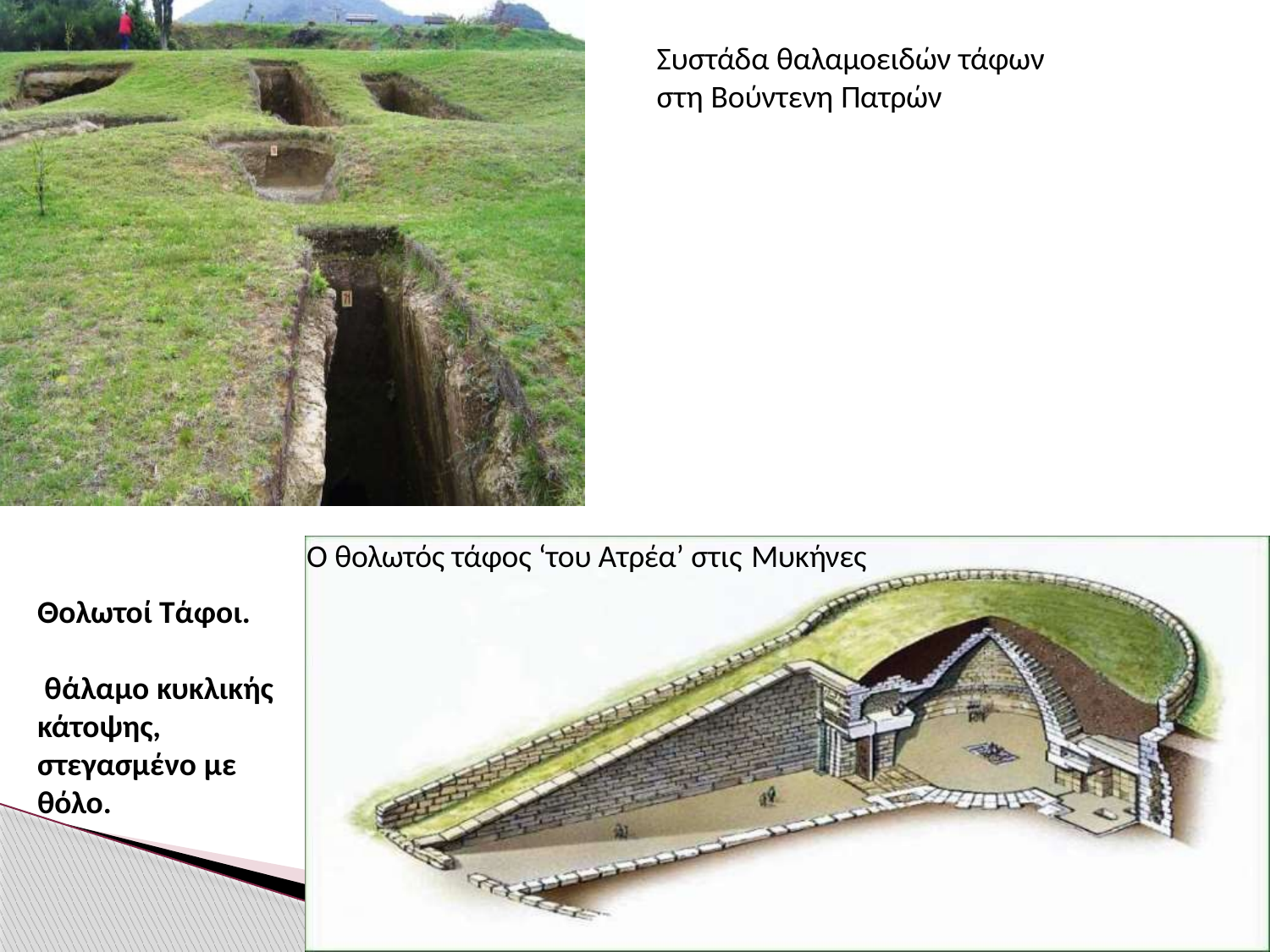

Συστάδα θαλαμοειδών τάφων
στη Βούντενη Πατρών

Ο θολωτός τάφος ‘του Ατρέα’ στις Μυκήνες
# Θολωτοί Τάφοι. θάλαμο κυκλικής κάτοψης, στεγασμένο με θόλο.